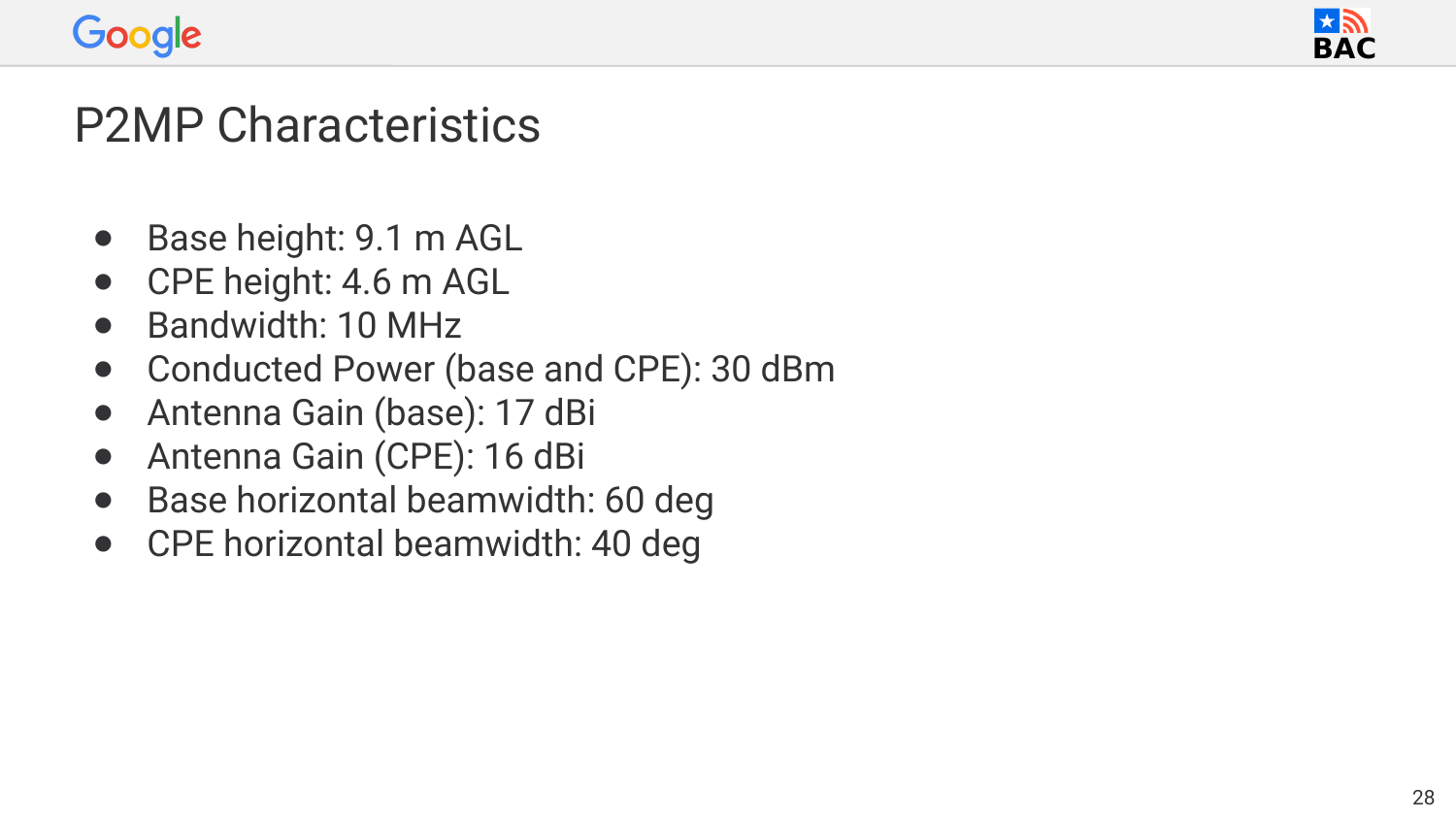

# P2MP Characteristics
Base height: 9.1 m AGL
CPE height: 4.6 m AGL
Bandwidth: 10 MHz
Conducted Power (base and CPE): 30 dBm
Antenna Gain (base): 17 dBi
Antenna Gain (CPE): 16 dBi
Base horizontal beamwidth: 60 deg
CPE horizontal beamwidth: 40 deg
28